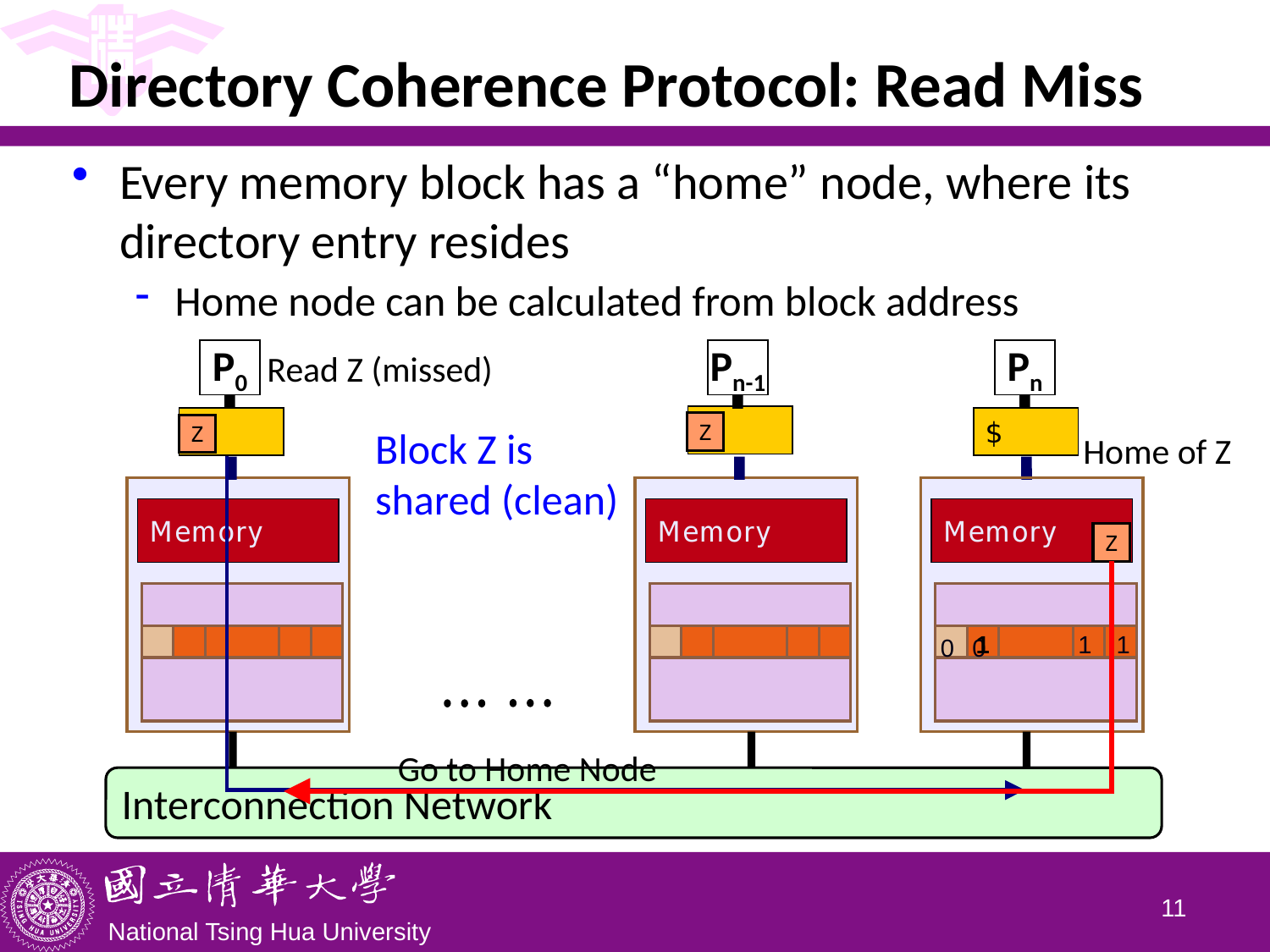

# Directory Coherence Protocol: Read Miss
Every memory block has a “home” node, where its directory entry resides
Home node can be calculated from block address
P0
Read Z (missed)
Pn-1
Pn

$
$
$
Z
Block Z is
shared (clean)
Z
Home of Z
Go to Home Node

Memory
Memory
Memory
Z

1
1
1
0
0

Interconnection Network
11